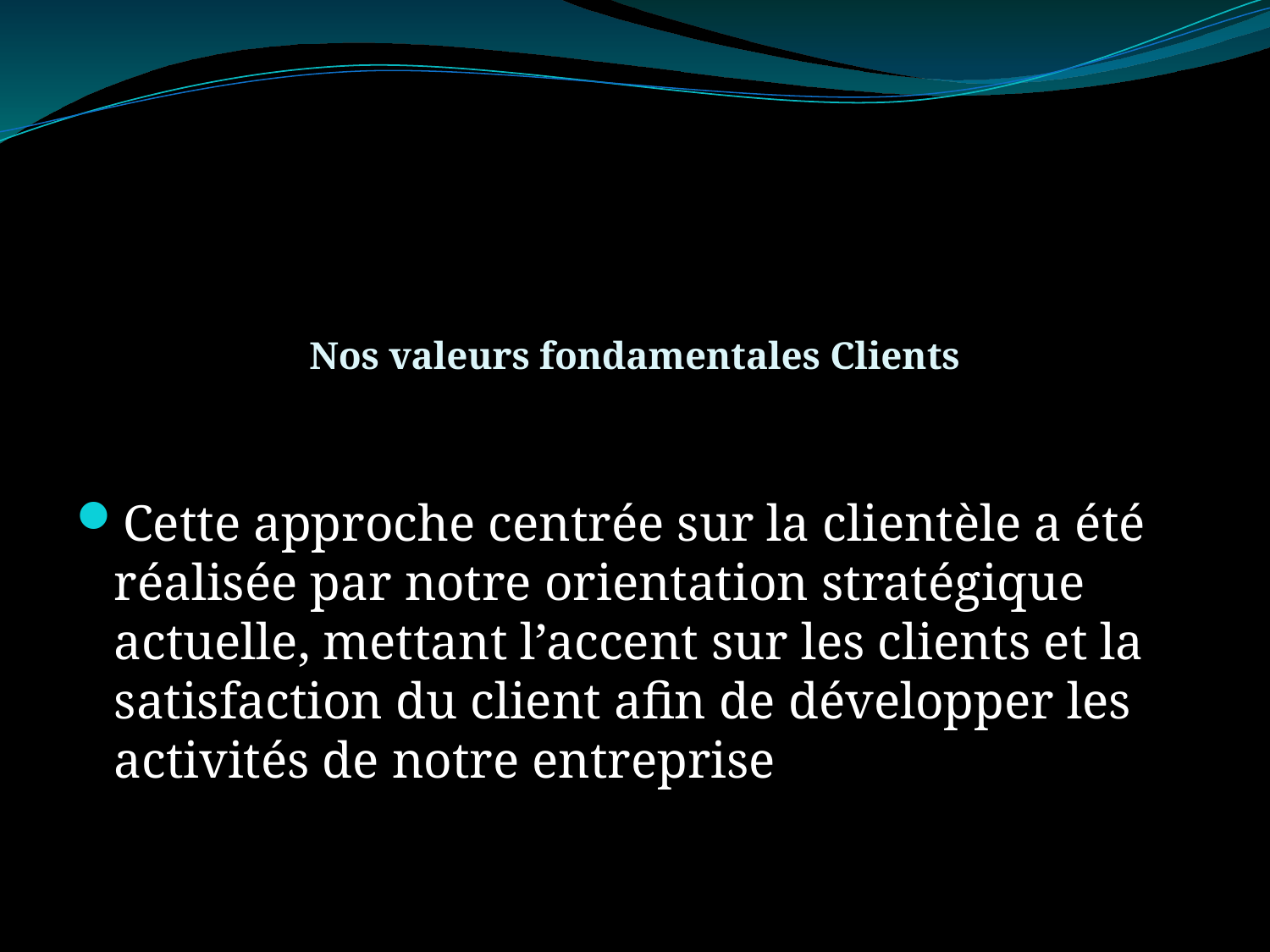

# Nos valeurs fondamentales Clients

Cette approche centrée sur la clientèle a été réalisée par notre orientation stratégique actuelle, mettant l’accent sur les clients et la satisfaction du client afin de développer les activités de notre entreprise